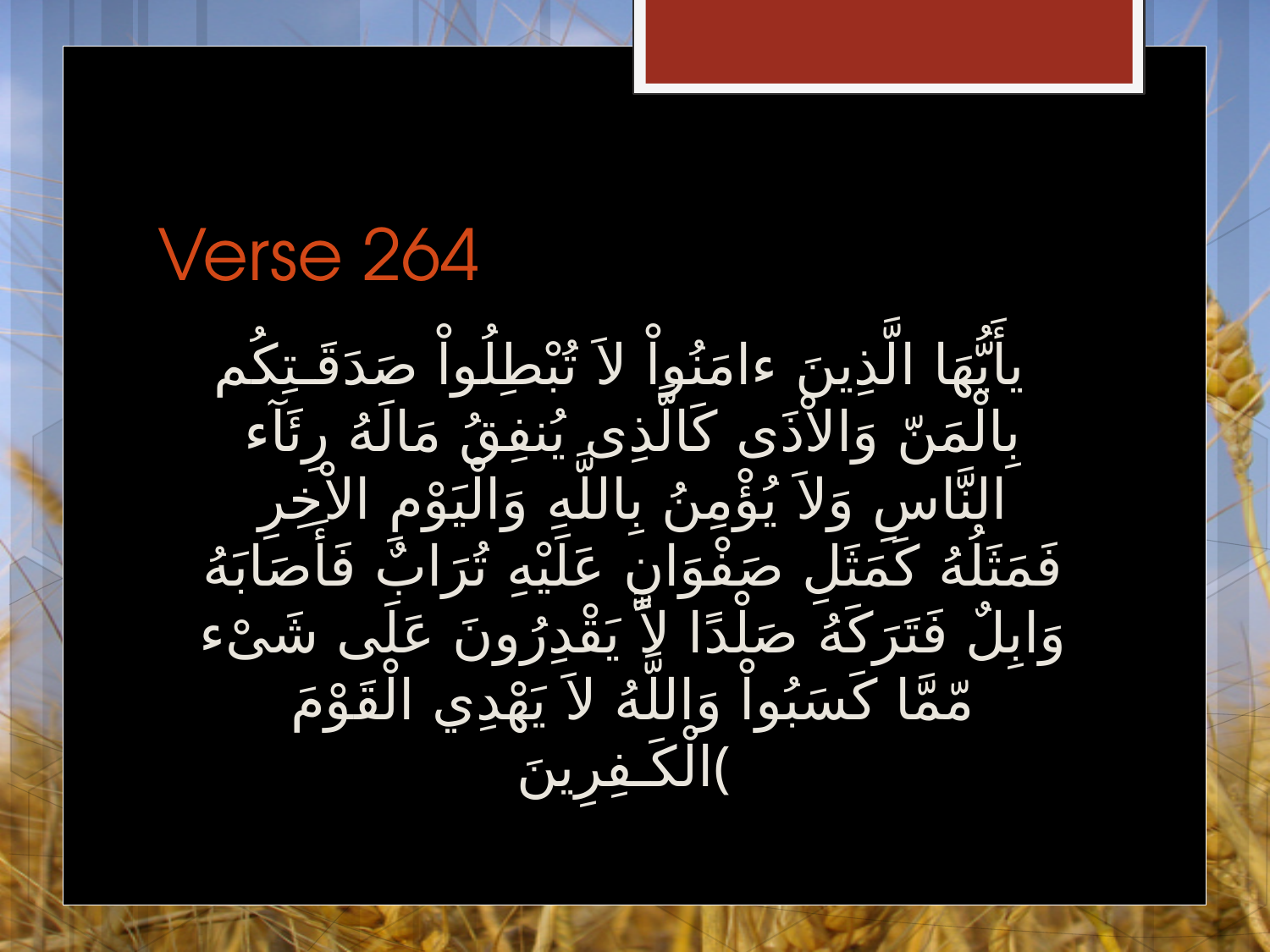

# Verse 264
يأَيُّهَا الَّذِينَ ءامَنُواْ لاَ تُبْطِلُواْ صَدَقَـتِكُم بِالْمَنّ وَالاْذَى كَالَّذِى يُنفِقُ مَالَهُ رِئَآء النَّاسِ وَلاَ يُؤْمِنُ بِاللَّهِ وَالْيَوْمِ الاْخِرِ فَمَثَلُهُ كَمَثَلِ صَفْوَانٍ عَلَيْهِ تُرَابٌ فَأَصَابَهُ وَابِلٌ فَتَرَكَهُ صَلْدًا لاَّ يَقْدِرُونَ عَلَى شَىْء مّمَّا كَسَبُواْ وَاللَّهُ لاَ يَهْدِي الْقَوْمَ الْكَـفِرِينَ﴾